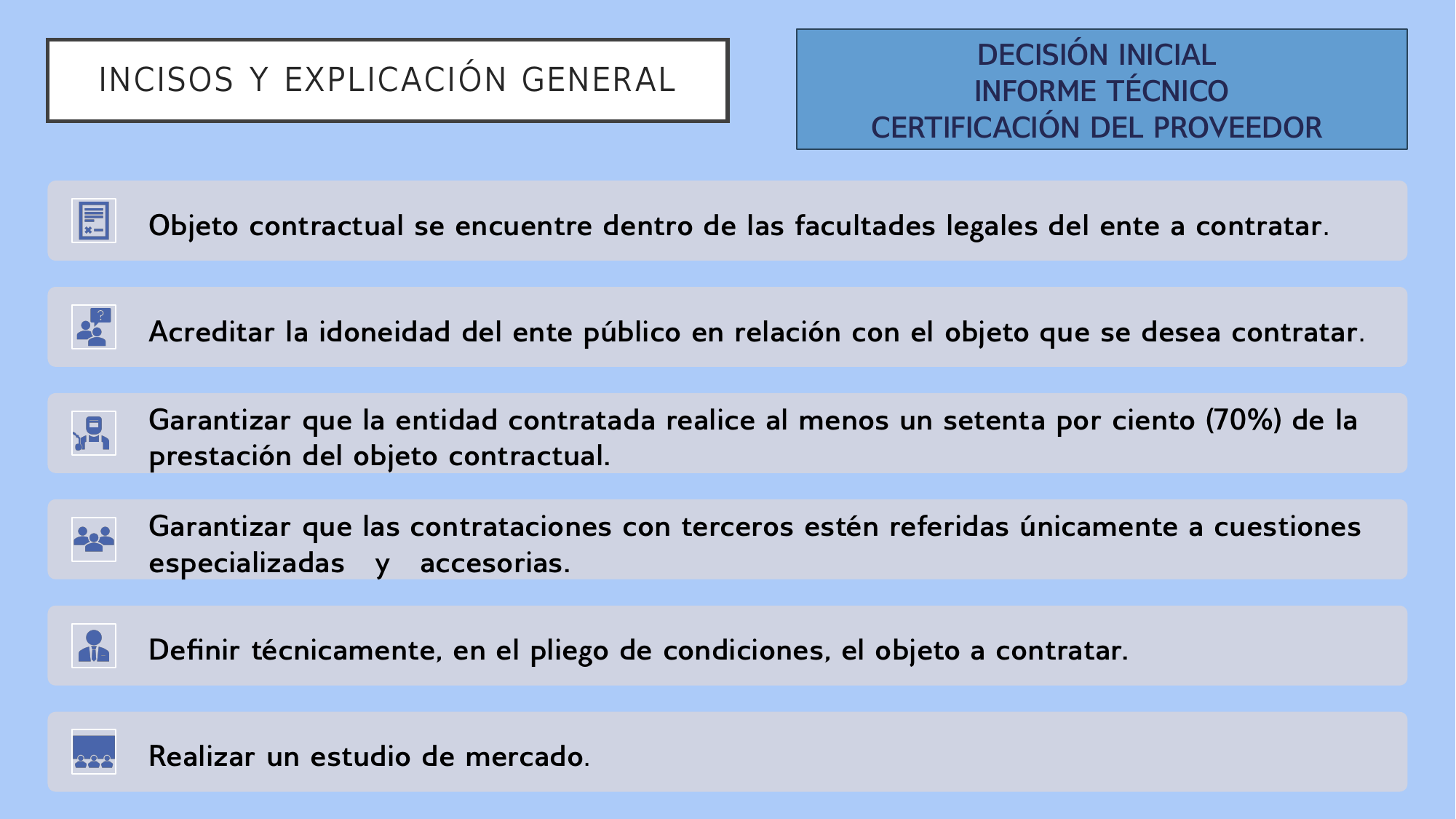

DECISIÓN INICIAL
INFORME TÉCNICO
CERTIFICACIÓN DEL PROVEEDOR
# INCISOS Y EXPLICACIÓN GENERAL
Objeto contractual se encuentre dentro de las facultades legales del ente a contratar.
Acreditar la idoneidad del ente público en relación con el objeto que se desea contratar.
Garantizar que la entidad contratada realice al menos un setenta por ciento (70%) de la prestación del objeto contractual.
Garantizar que las contrataciones con terceros estén referidas únicamente a cuestiones especializadas   y   accesorias.
Definir técnicamente, en el pliego de condiciones, el objeto a contratar.
Realizar un estudio de mercado.